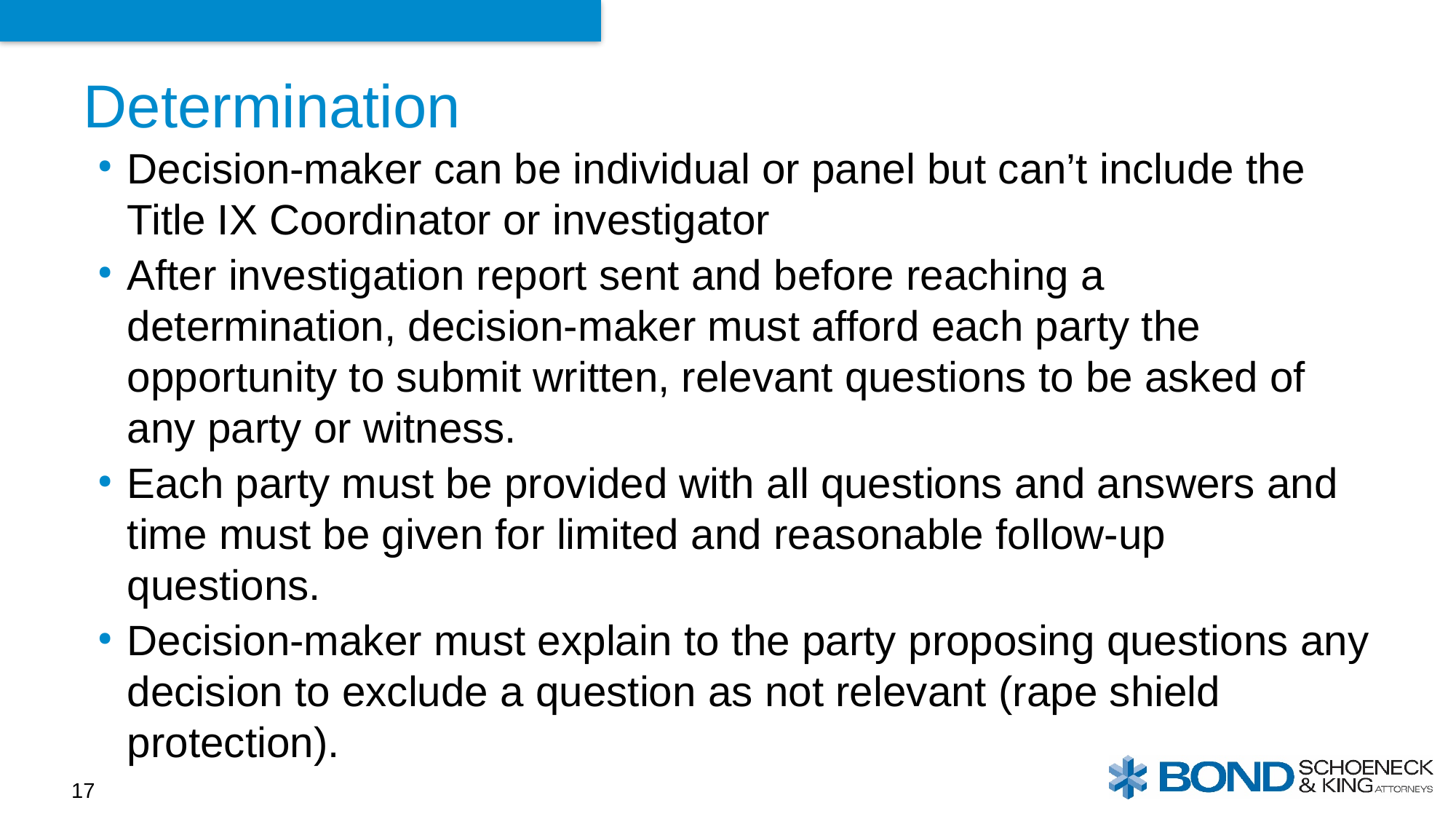

# Determination
Decision-maker can be individual or panel but can’t include the Title IX Coordinator or investigator
After investigation report sent and before reaching a determination, decision-maker must afford each party the opportunity to submit written, relevant questions to be asked of any party or witness.
Each party must be provided with all questions and answers and time must be given for limited and reasonable follow-up questions.
Decision-maker must explain to the party proposing questions any decision to exclude a question as not relevant (rape shield protection).
17